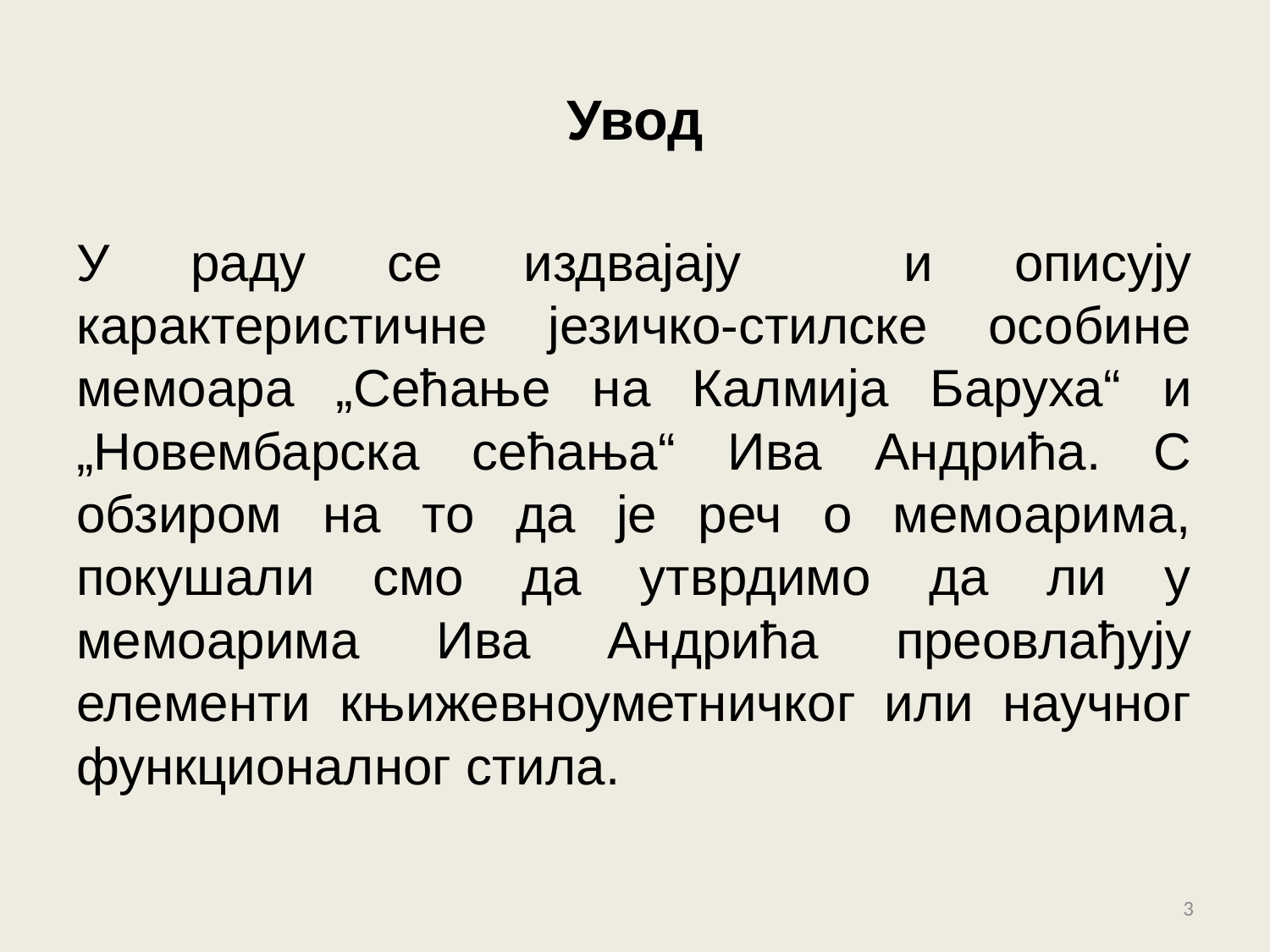

# Увод
У раду се издвајају  и описују карактеристичне језичко-стилске особине мемоара „Сећање на Калмија Баруха“ и „Новембарска сећања“ Ива Андрића. С обзиром на то да је реч о мемоарима, покушали смо да утврдимо да ли у мемоарима Ива Андрића преовлађују елементи књижевноуметничког или научног функционалног стила.

3